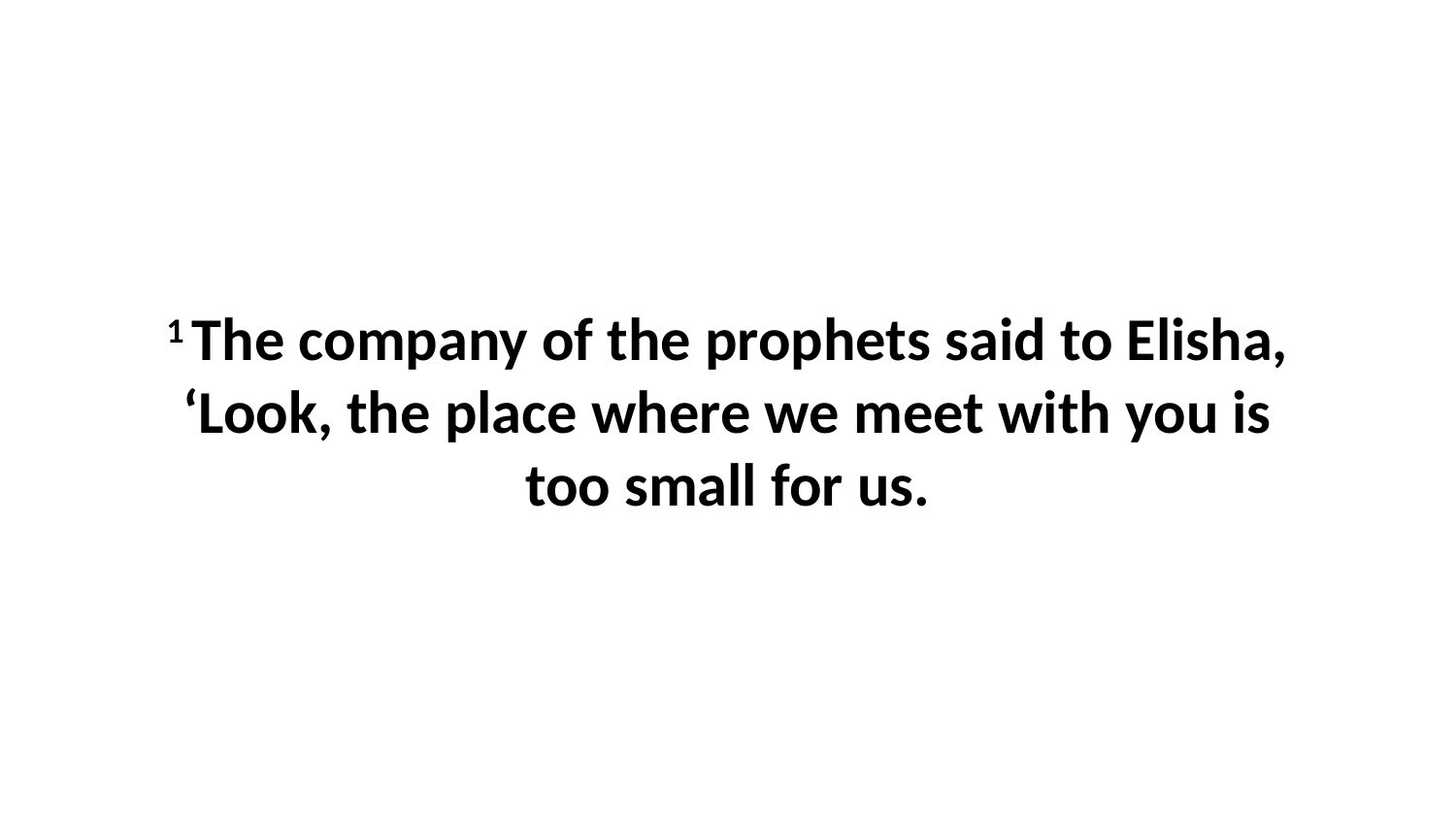

1 The company of the prophets said to Elisha, ‘Look, the place where we meet with you is too small for us.